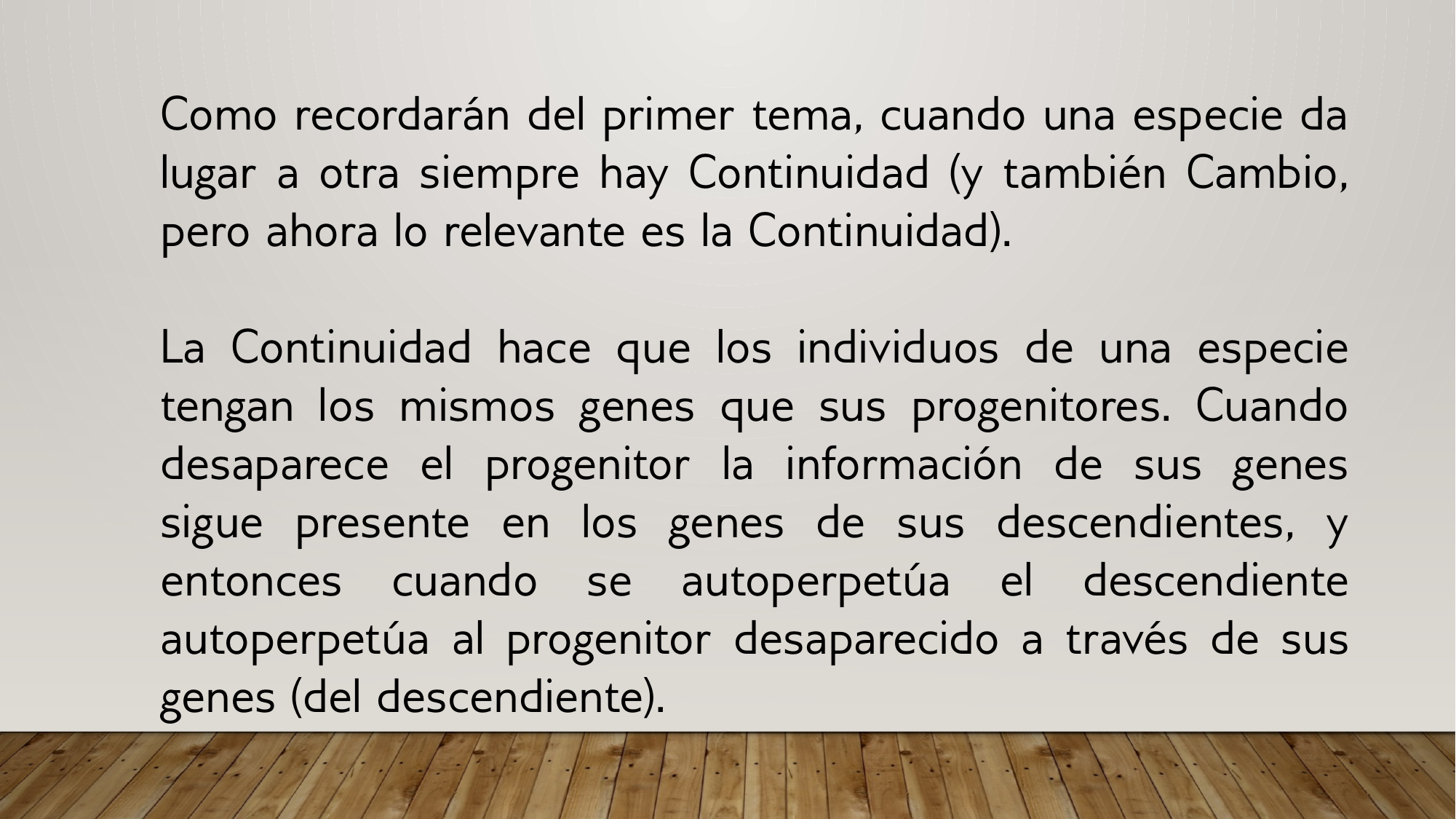

Como recordarán del primer tema, cuando una especie da lugar a otra siempre hay Continuidad (y también Cambio, pero ahora lo relevante es la Continuidad).

La Continuidad hace que los individuos de una especie tengan los mismos genes que sus progenitores. Cuando desaparece el progenitor la información de sus genes sigue presente en los genes de sus descendientes, y entonces cuando se autoperpetúa el descendiente autoperpetúa al progenitor desaparecido a través de sus genes (del descendiente).